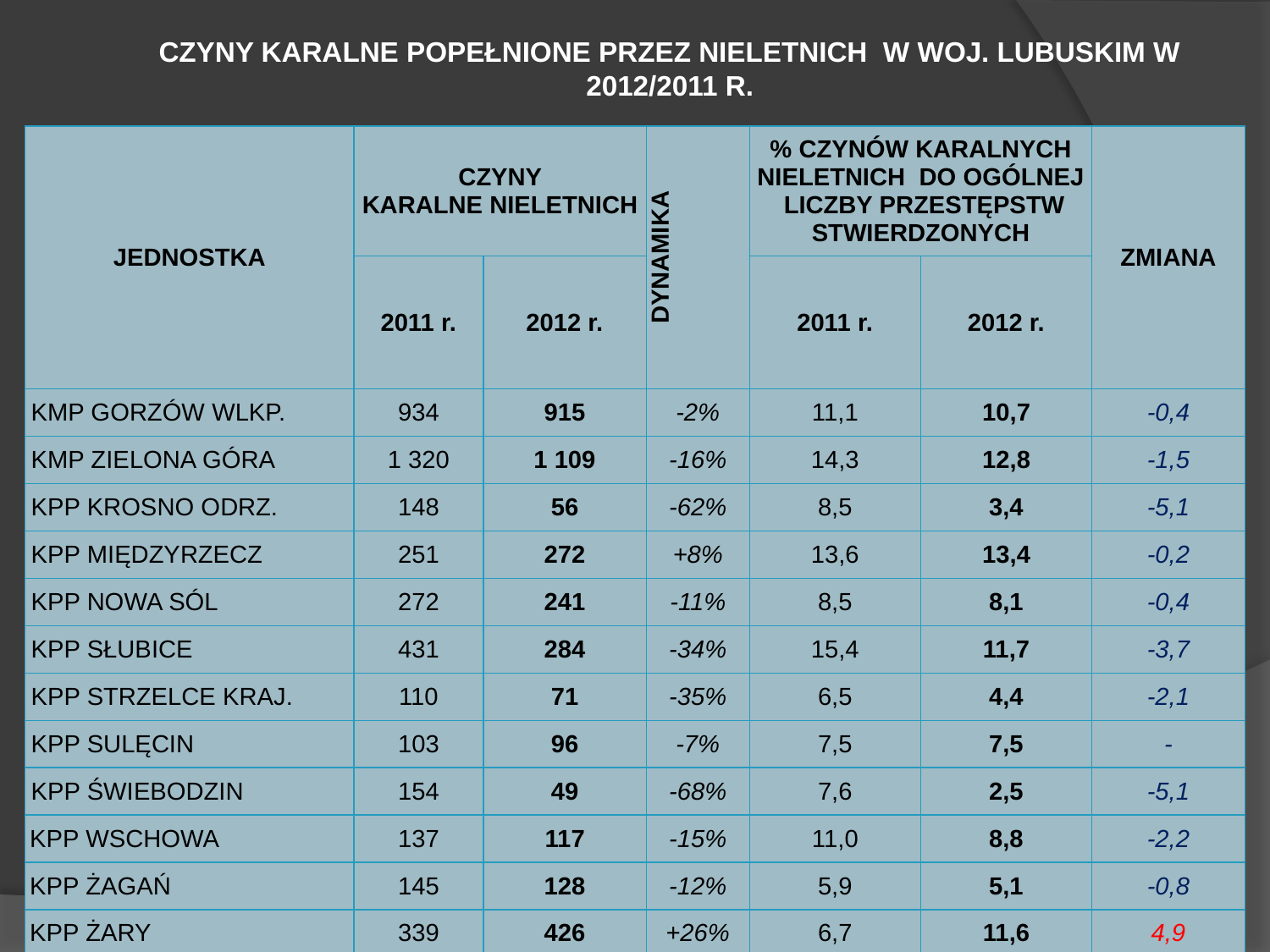

# CZYNY KARALNE POPEŁNIONE PRZEZ NIELETNICH  W WOJ. LUBUSKIM W 2012/2011 R.
| JEDNOSTKA | CZYNY KARALNE NIELETNICH |  | DYNAMIKA | % CZYNÓW KARALNYCH NIELETNICH DO OGÓLNEJ LICZBY PRZESTĘPSTW STWIERDZONYCH |  | ZMIANA |
| --- | --- | --- | --- | --- | --- | --- |
|  | 2011 r. | 2012 r. |  | 2011 r. | 2012 r. |  |
| KMP GORZÓW WLKP. | 934 | 915 | -2% | 11,1 | 10,7 | -0,4 |
| KMP ZIELONA GÓRA | 1 320 | 1 109 | -16% | 14,3 | 12,8 | -1,5 |
| KPP KROSNO ODRZ. | 148 | 56 | -62% | 8,5 | 3,4 | -5,1 |
| KPP MIĘDZYRZECZ | 251 | 272 | +8% | 13,6 | 13,4 | -0,2 |
| KPP NOWA SÓL | 272 | 241 | -11% | 8,5 | 8,1 | -0,4 |
| KPP SŁUBICE | 431 | 284 | -34% | 15,4 | 11,7 | -3,7 |
| KPP STRZELCE KRAJ. | 110 | 71 | -35% | 6,5 | 4,4 | -2,1 |
| KPP SULĘCIN | 103 | 96 | -7% | 7,5 | 7,5 | - |
| KPP ŚWIEBODZIN | 154 | 49 | -68% | 7,6 | 2,5 | -5,1 |
| KPP WSCHOWA | 137 | 117 | -15% | 11,0 | 8,8 | -2,2 |
| KPP ŻAGAŃ | 145 | 128 | -12% | 5,9 | 5,1 | -0,8 |
| KPP ŻARY | 339 | 426 | +26% | 6,7 | 11,6 | 4,9 |
| WOJ. LUBUSKIE | 4 344 | 3 764 | -13% | 10,6 | 9,7 | -0,9 |